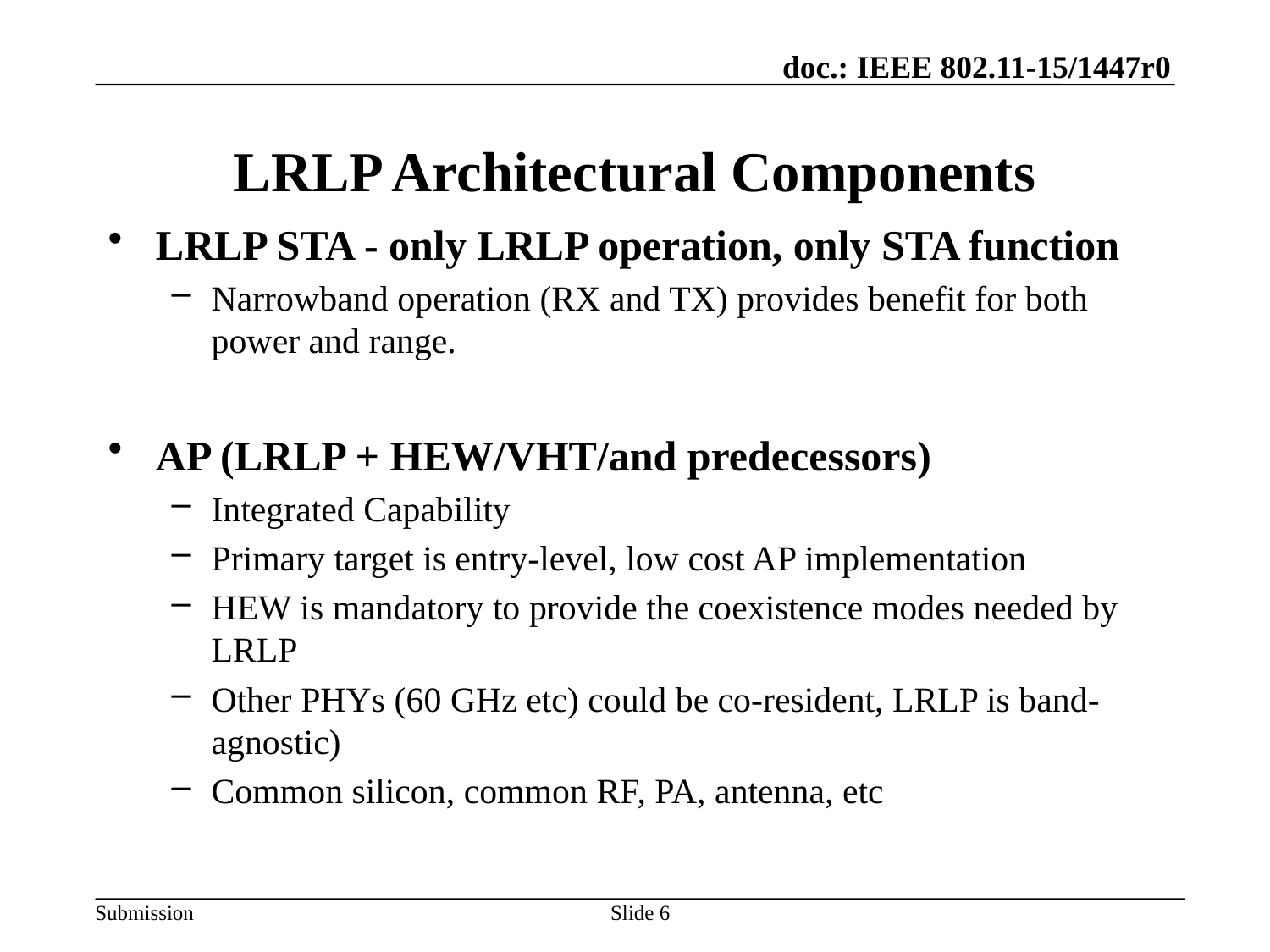

# LRLP Architectural Components
LRLP STA - only LRLP operation, only STA function
Narrowband operation (RX and TX) provides benefit for both power and range.

AP (LRLP + HEW/VHT/and predecessors)
Integrated Capability
Primary target is entry-level, low cost AP implementation
HEW is mandatory to provide the coexistence modes needed by LRLP
Other PHYs (60 GHz etc) could be co-resident, LRLP is band-agnostic)
Common silicon, common RF, PA, antenna, etc

Slide 6